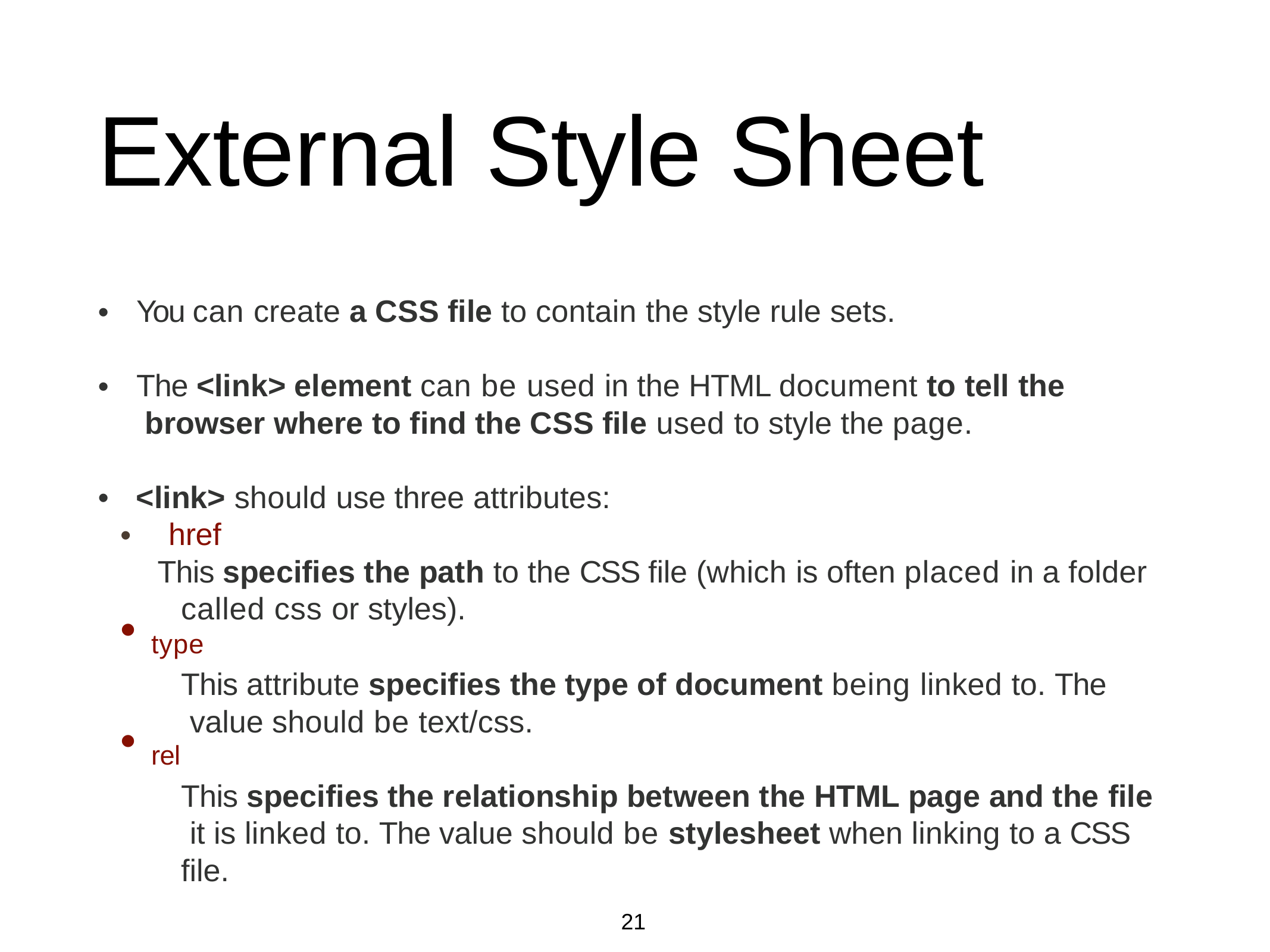

# External Style Sheet
You can create a CSS file to contain the style rule sets.
•
The <link> element can be used in the HTML document to tell the  browser where to find the CSS file used to style the page.
•
<link> should use three attributes:  href
This specifies the path to the CSS file (which is often placed in a folder  called css or styles).
•
•
type
This attribute specifies the type of document being linked to. The  value should be text/css.
rel
This specifies the relationship between the HTML page and the file  it is linked to. The value should be stylesheet when linking to a CSS  file.
21